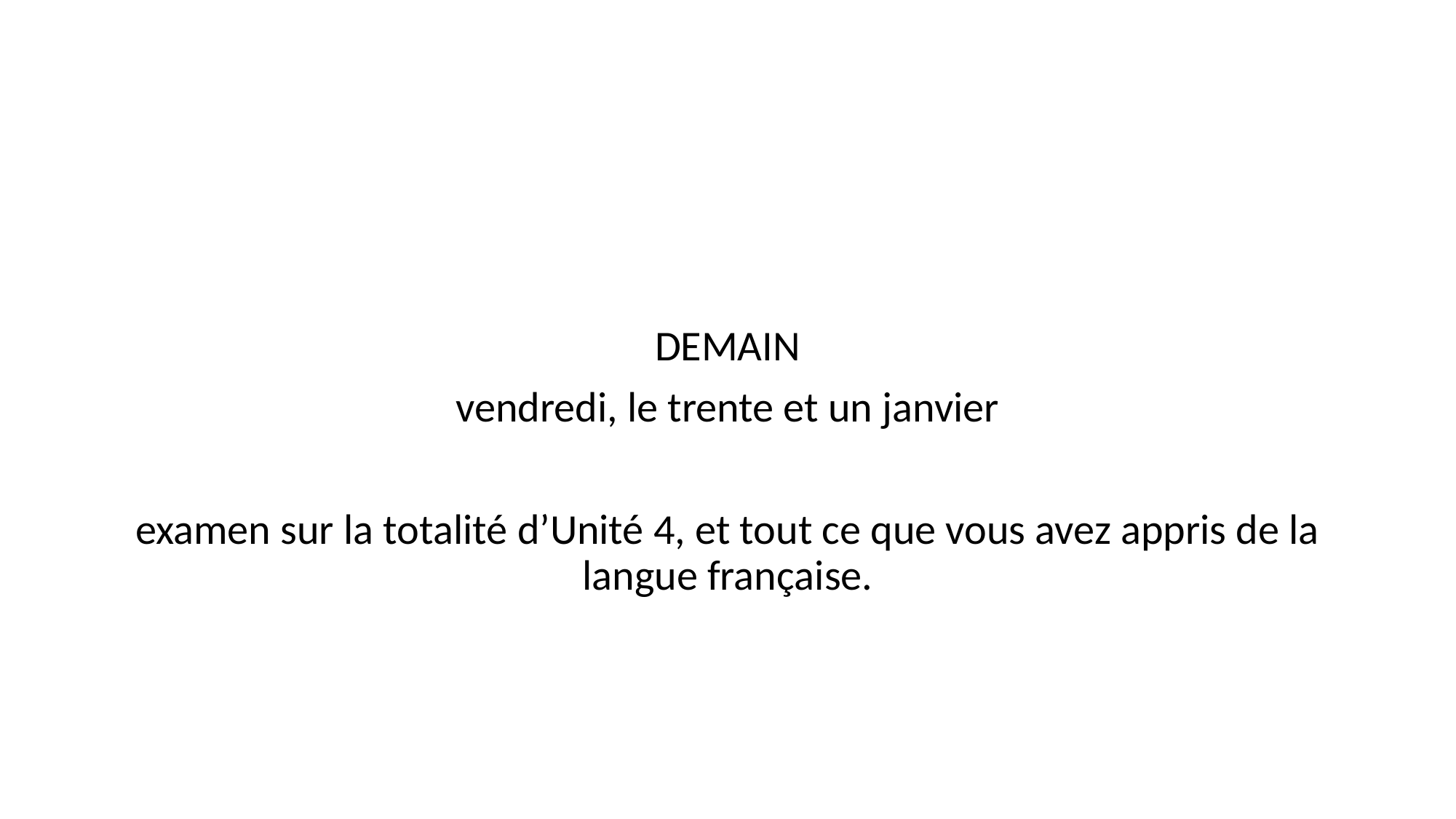

#

DEMAIN
vendredi, le trente et un janvier

examen sur la totalité d’Unité 4, et tout ce que vous avez appris de la langue française.